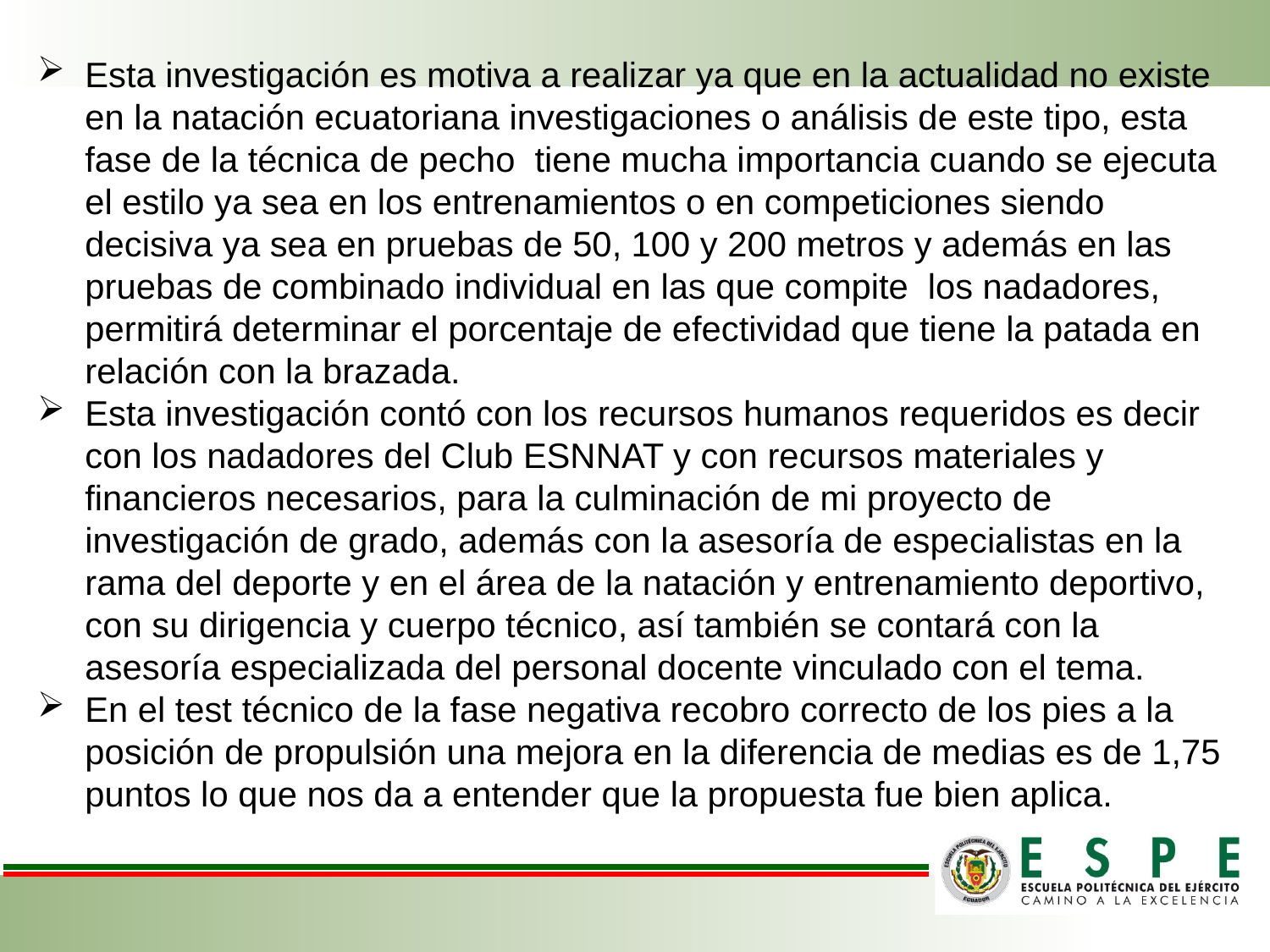

Esta investigación es motiva a realizar ya que en la actualidad no existe en la natación ecuatoriana investigaciones o análisis de este tipo, esta  fase de la técnica de pecho  tiene mucha importancia cuando se ejecuta el estilo ya sea en los entrenamientos o en competiciones siendo decisiva ya sea en pruebas de 50, 100 y 200 metros y además en las pruebas de combinado individual en las que compite  los nadadores, permitirá determinar el porcentaje de efectividad que tiene la patada en relación con la brazada.
Esta investigación contó con los recursos humanos requeridos es decir con los nadadores del Club ESNNAT y con recursos materiales y financieros necesarios, para la culminación de mi proyecto de investigación de grado, además con la asesoría de especialistas en la rama del deporte y en el área de la natación y entrenamiento deportivo, con su dirigencia y cuerpo técnico, así también se contará con la asesoría especializada del personal docente vinculado con el tema.
En el test técnico de la fase negativa recobro correcto de los pies a la posición de propulsión una mejora en la diferencia de medias es de 1,75 puntos lo que nos da a entender que la propuesta fue bien aplica.